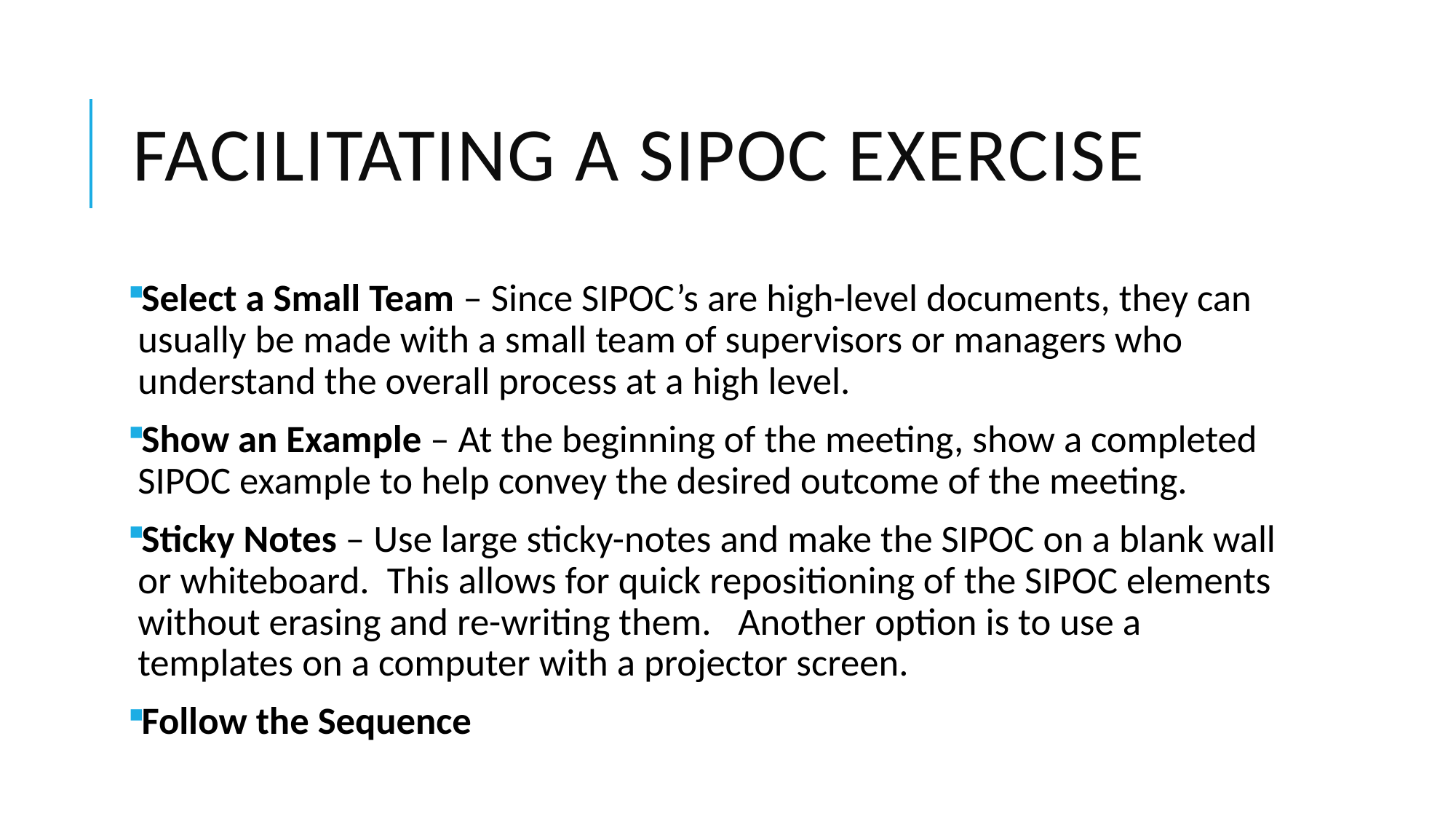

# Facilitating a sipoc exercise
Select a Small Team – Since SIPOC’s are high-level documents, they can usually be made with a small team of supervisors or managers who understand the overall process at a high level.
Show an Example – At the beginning of the meeting, show a completed SIPOC example to help convey the desired outcome of the meeting.
Sticky Notes – Use large sticky-notes and make the SIPOC on a blank wall or whiteboard.  This allows for quick repositioning of the SIPOC elements without erasing and re-writing them.   Another option is to use a templates on a computer with a projector screen.
Follow the Sequence